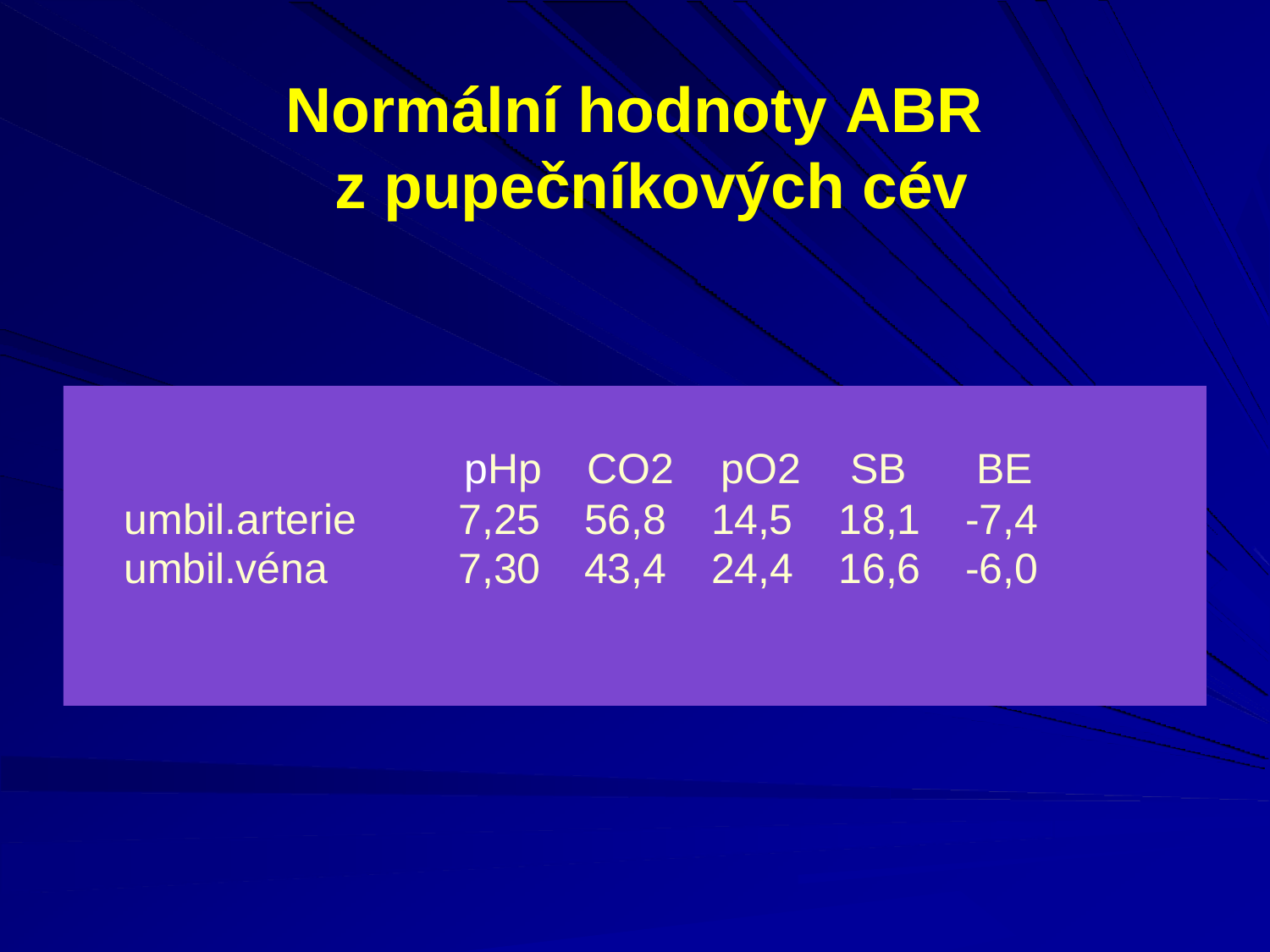

# Normální hodnoty ABR  z pupečníkových cév

|  | pHp | CO2 | pO2 | SB | BE |
| --- | --- | --- | --- | --- | --- |
| umbil.arterie | 7,25 | 56,8 | 14,5 | 18,1 | -7,4 |
| umbil.véna | 7,30 | 43,4 | 24,4 | 16,6 | -6,0 |